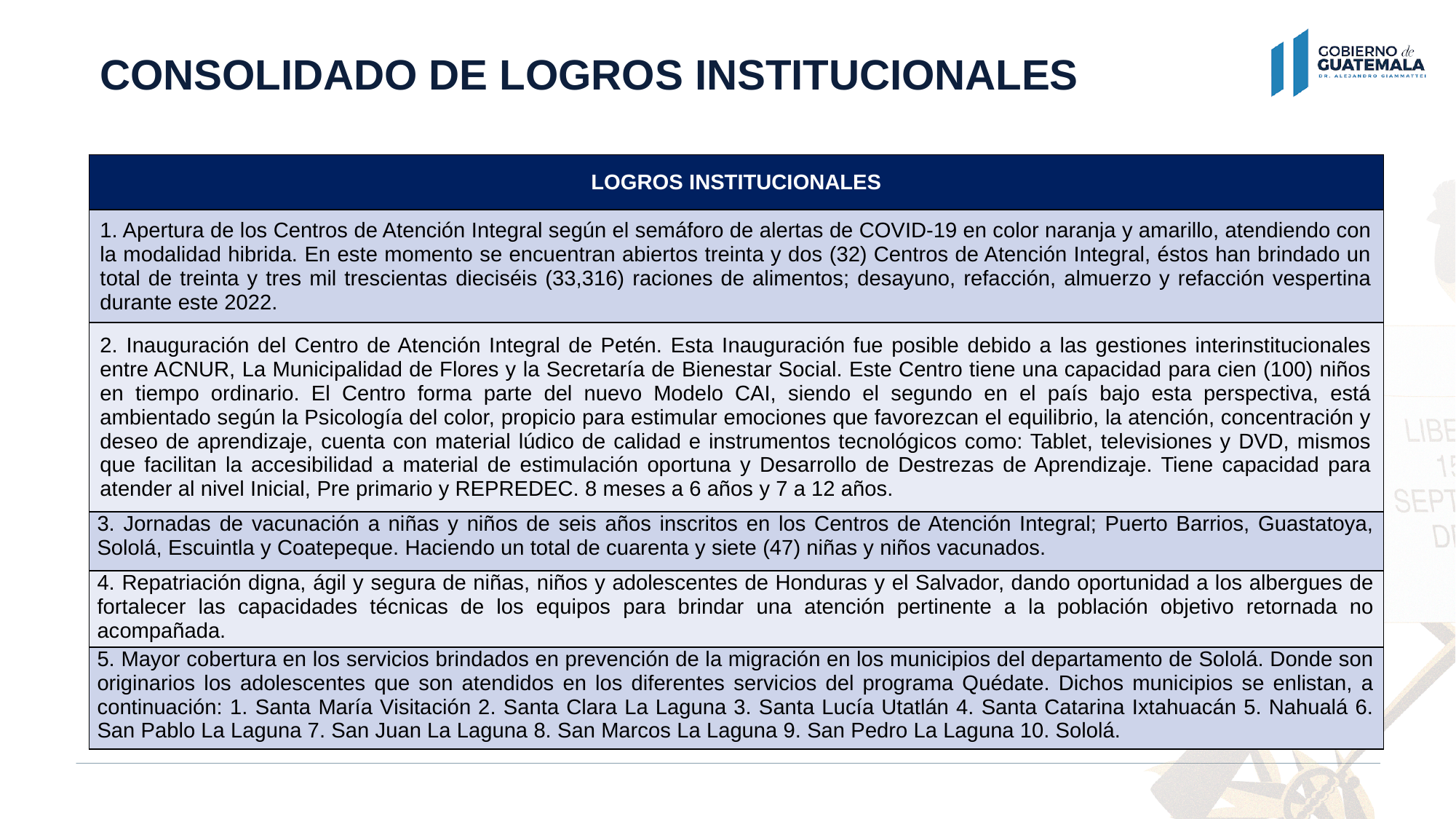

CONSOLIDADO DE LOGROS INSTITUCIONALES
| LOGROS INSTITUCIONALES |
| --- |
| 1. Apertura de los Centros de Atención Integral según el semáforo de alertas de COVID-19 en color naranja y amarillo, atendiendo con la modalidad hibrida. En este momento se encuentran abiertos treinta y dos (32) Centros de Atención Integral, éstos han brindado un total de treinta y tres mil trescientas dieciséis (33,316) raciones de alimentos; desayuno, refacción, almuerzo y refacción vespertina durante este 2022. |
| 2. Inauguración del Centro de Atención Integral de Petén. Esta Inauguración fue posible debido a las gestiones interinstitucionales entre ACNUR, La Municipalidad de Flores y la Secretaría de Bienestar Social. Este Centro tiene una capacidad para cien (100) niños en tiempo ordinario. El Centro forma parte del nuevo Modelo CAI, siendo el segundo en el país bajo esta perspectiva, está ambientado según la Psicología del color, propicio para estimular emociones que favorezcan el equilibrio, la atención, concentración y deseo de aprendizaje, cuenta con material lúdico de calidad e instrumentos tecnológicos como: Tablet, televisiones y DVD, mismos que facilitan la accesibilidad a material de estimulación oportuna y Desarrollo de Destrezas de Aprendizaje. Tiene capacidad para atender al nivel Inicial, Pre primario y REPREDEC. 8 meses a 6 años y 7 a 12 años. |
| 3. Jornadas de vacunación a niñas y niños de seis años inscritos en los Centros de Atención Integral; Puerto Barrios, Guastatoya, Sololá, Escuintla y Coatepeque. Haciendo un total de cuarenta y siete (47) niñas y niños vacunados. |
| 4. Repatriación digna, ágil y segura de niñas, niños y adolescentes de Honduras y el Salvador, dando oportunidad a los albergues de fortalecer las capacidades técnicas de los equipos para brindar una atención pertinente a la población objetivo retornada no acompañada. |
| 5. Mayor cobertura en los servicios brindados en prevención de la migración en los municipios del departamento de Sololá. Donde son originarios los adolescentes que son atendidos en los diferentes servicios del programa Quédate. Dichos municipios se enlistan, a continuación: 1. Santa María Visitación 2. Santa Clara La Laguna 3. Santa Lucía Utatlán 4. Santa Catarina Ixtahuacán 5. Nahualá 6. San Pablo La Laguna 7. San Juan La Laguna 8. San Marcos La Laguna 9. San Pedro La Laguna 10. Sololá. |

RENDICIÓN DE CUENTAS